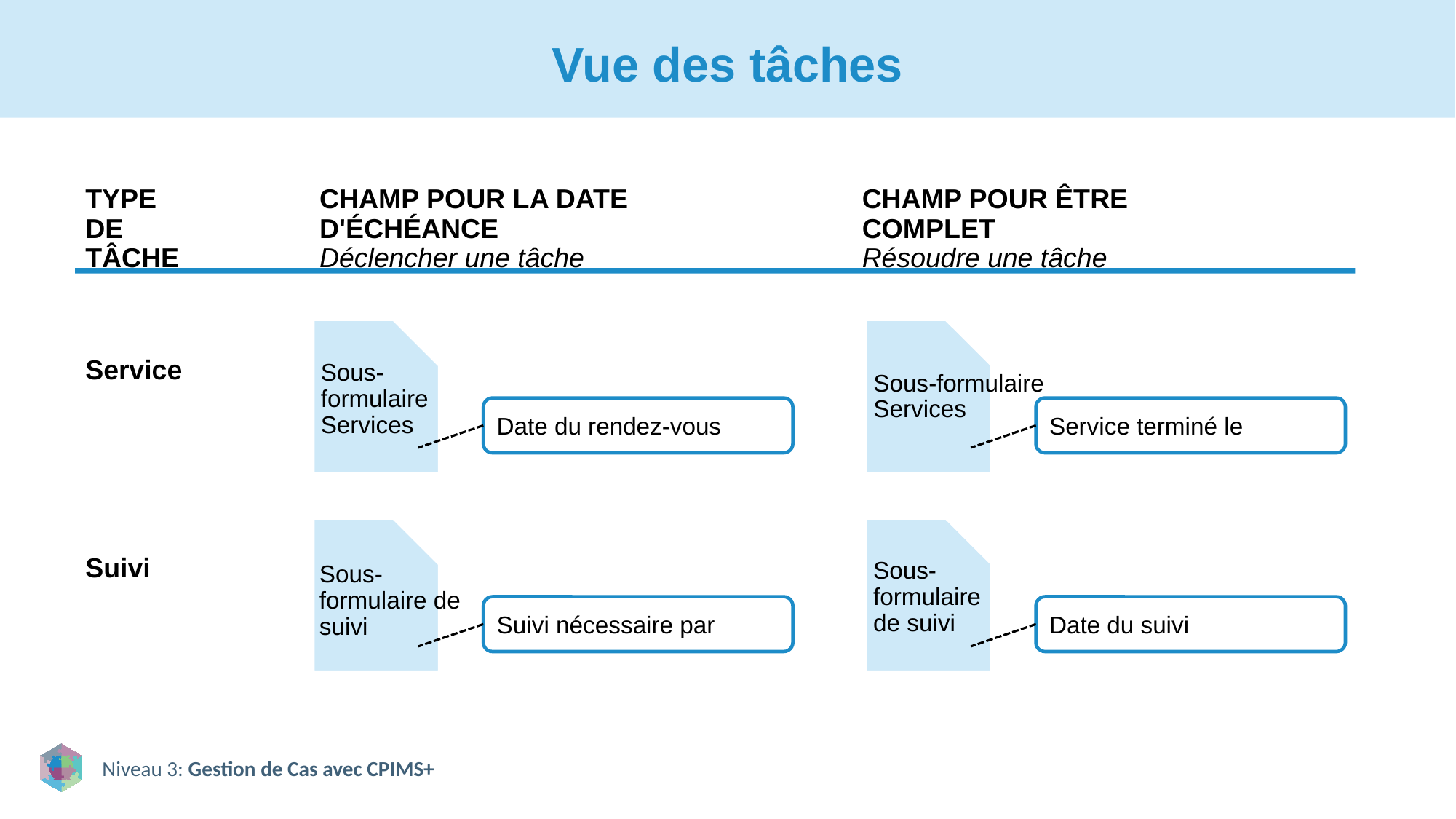

# Vue des tâches
TYPE DE TÂCHE
CHAMP POUR LA DATE D'ÉCHÉANCE
Déclencher une tâche
CHAMP POUR ÊTRE COMPLET
Résoudre une tâche

Service
Sous-formulaire Services
Sous-formulaire Services
Date du rendez-vous
Service terminé le

Suivi
Sous-formulaire de suivi
Sous-formulaire de suivi
Suivi nécessaire par
Date du suivi